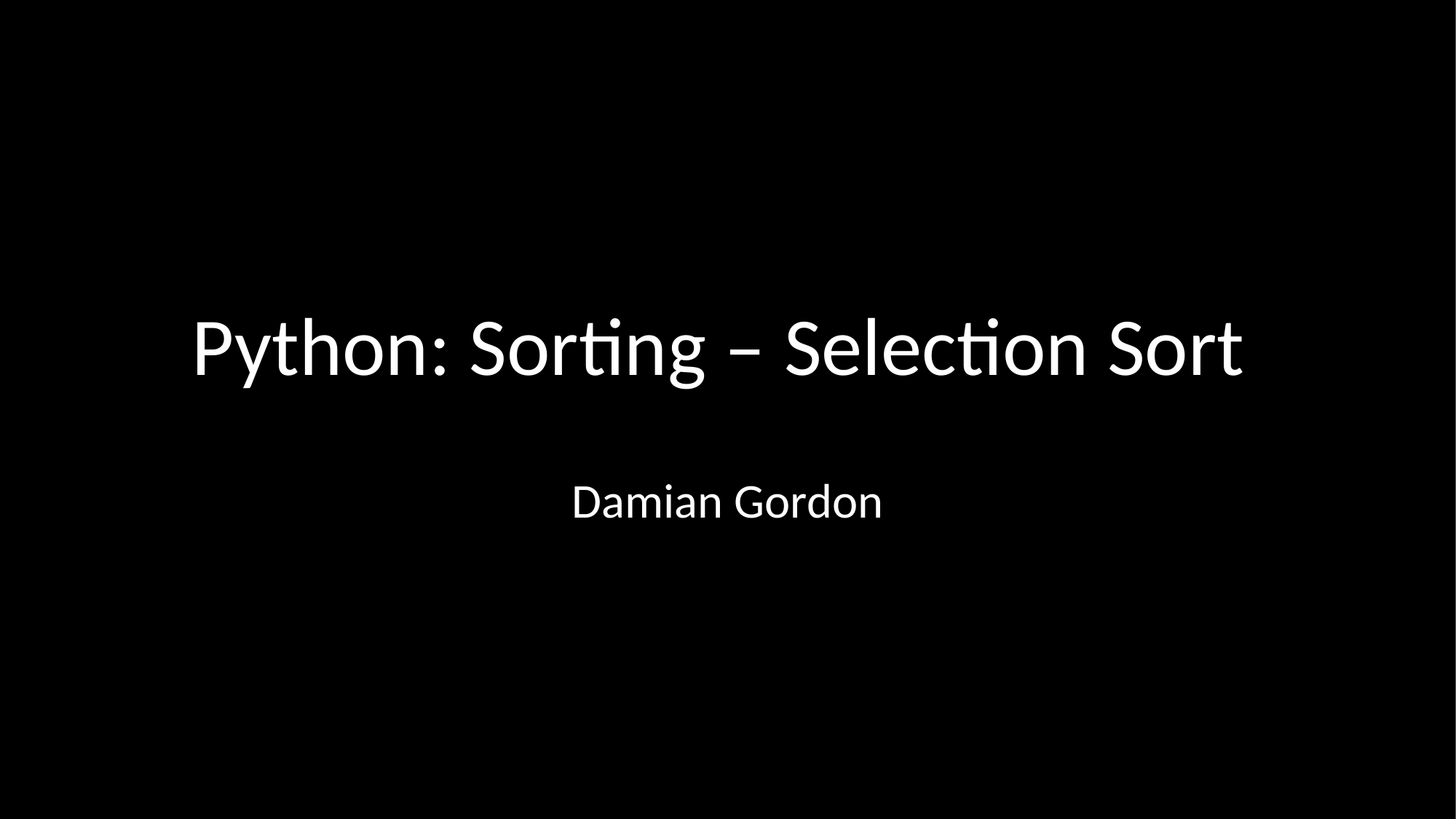

# Python: Sorting – Selection Sort
Damian Gordon